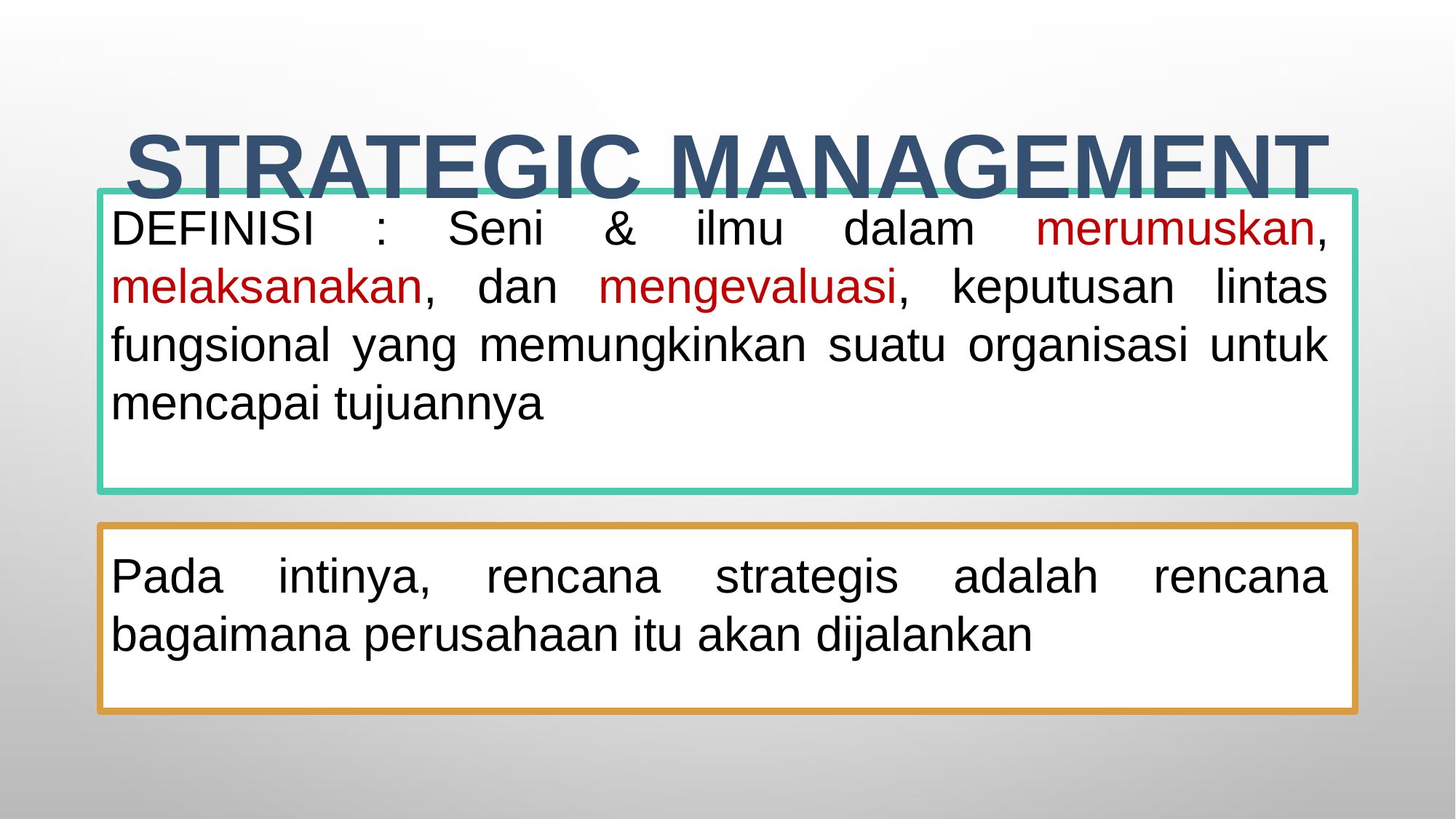

# Strategic Management

DEFINISI : Seni & ilmu dalam merumuskan, melaksanakan, dan mengevaluasi, keputusan lintas fungsional yang memungkinkan suatu organisasi untuk mencapai tujuannya

Pada intinya, rencana strategis adalah rencana bagaimana perusahaan itu akan dijalankan